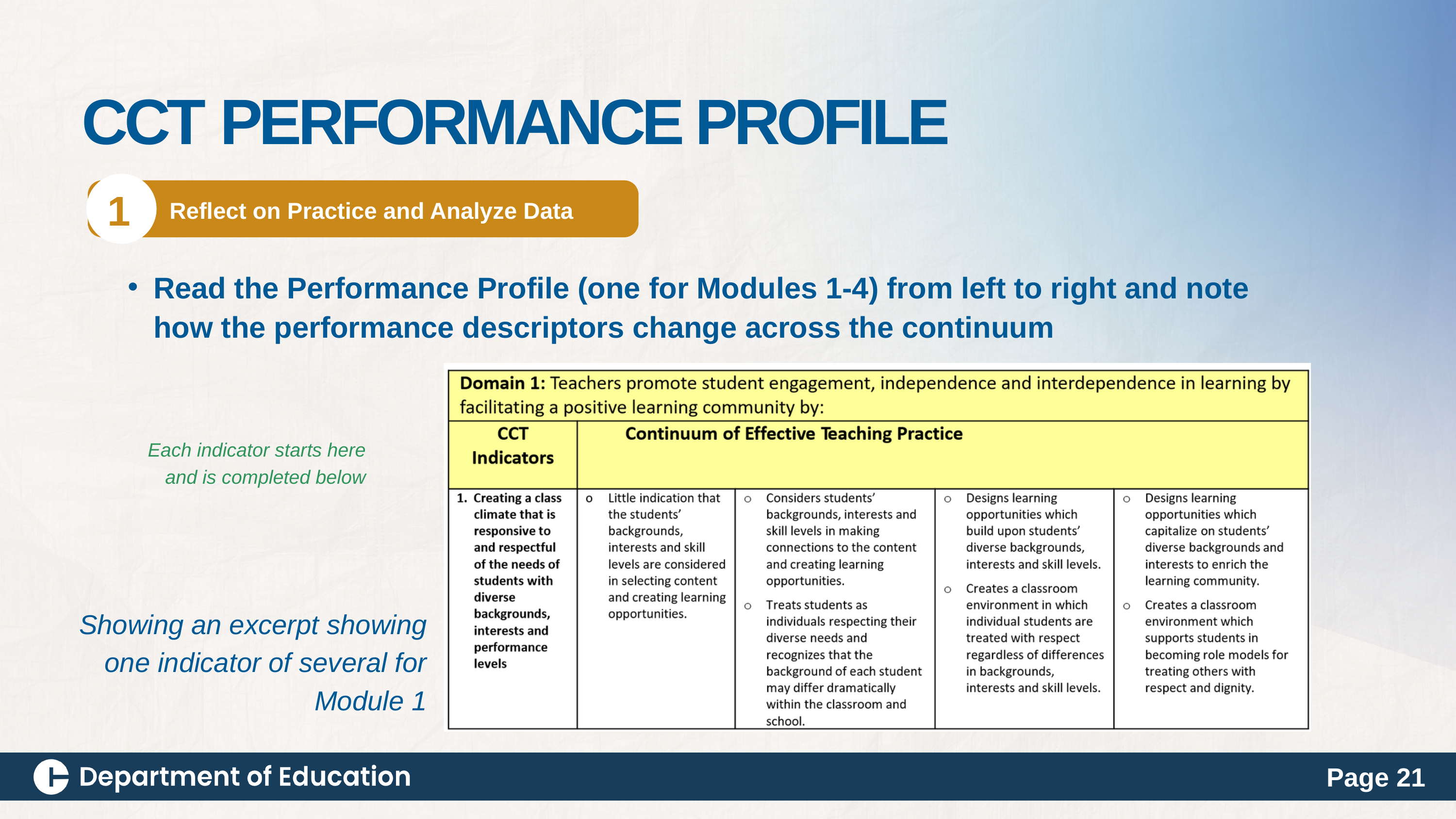

CCT PERFORMANCE PROFILE

1
Reflect on Practice and Analyze Data
Read the Performance Profile (one for Modules 1-4) from left to right and note how the performance descriptors change across the continuum

Each indicator starts here and is completed below
Showing an excerpt showing one indicator of several for Module 1

Page 21